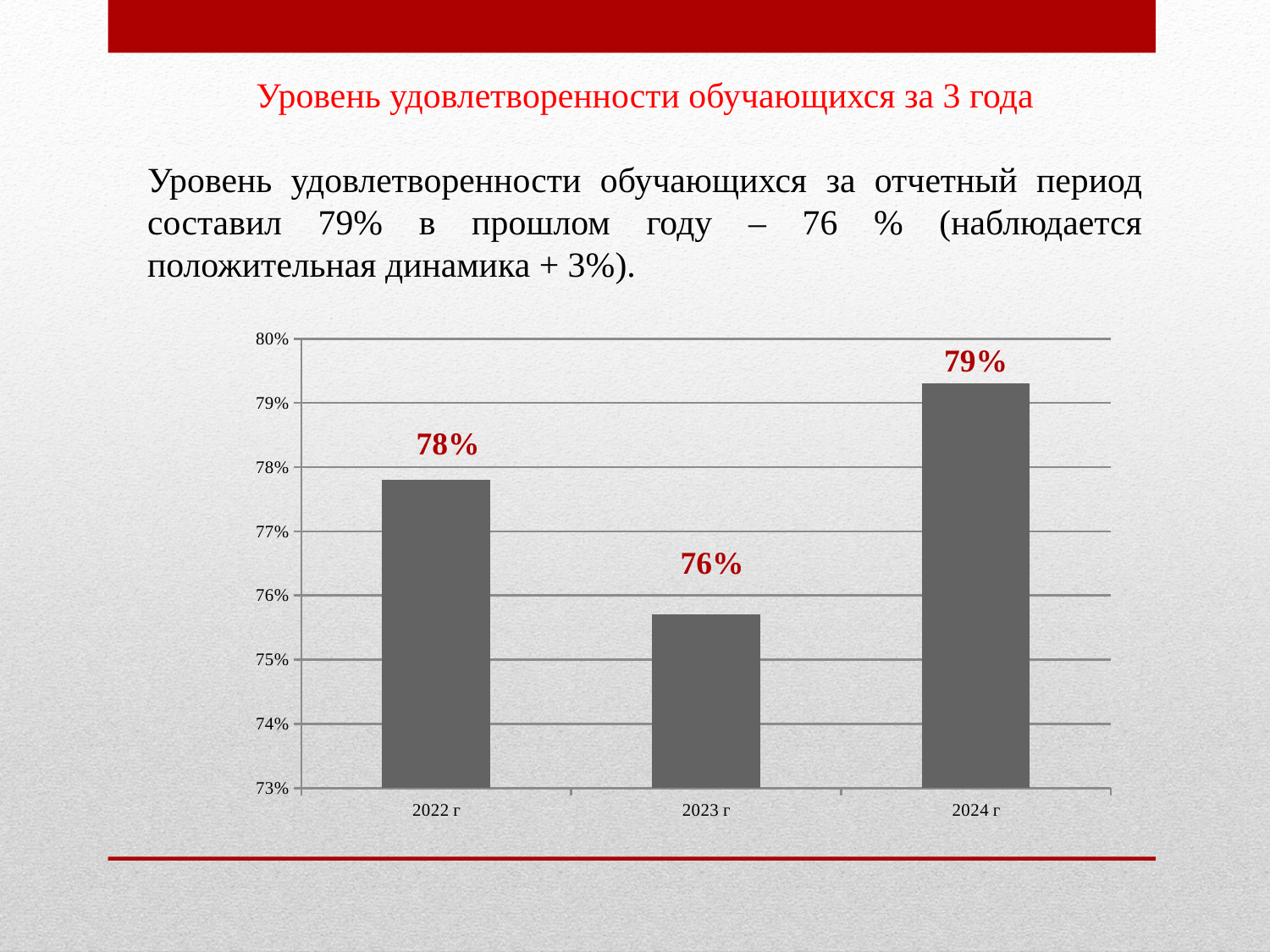

Уровень удовлетворенности обучающихся за 3 года

Уровень удовлетворенности обучающихся за отчетный период составил 79% в прошлом году – 76 % (наблюдается положительная динамика + 3%).

### Chart

| Category |  |
|---|---|
| 2022 г | 0.778 |
| 2023 г | 0.757 |
| 2024 г | 0.793 |